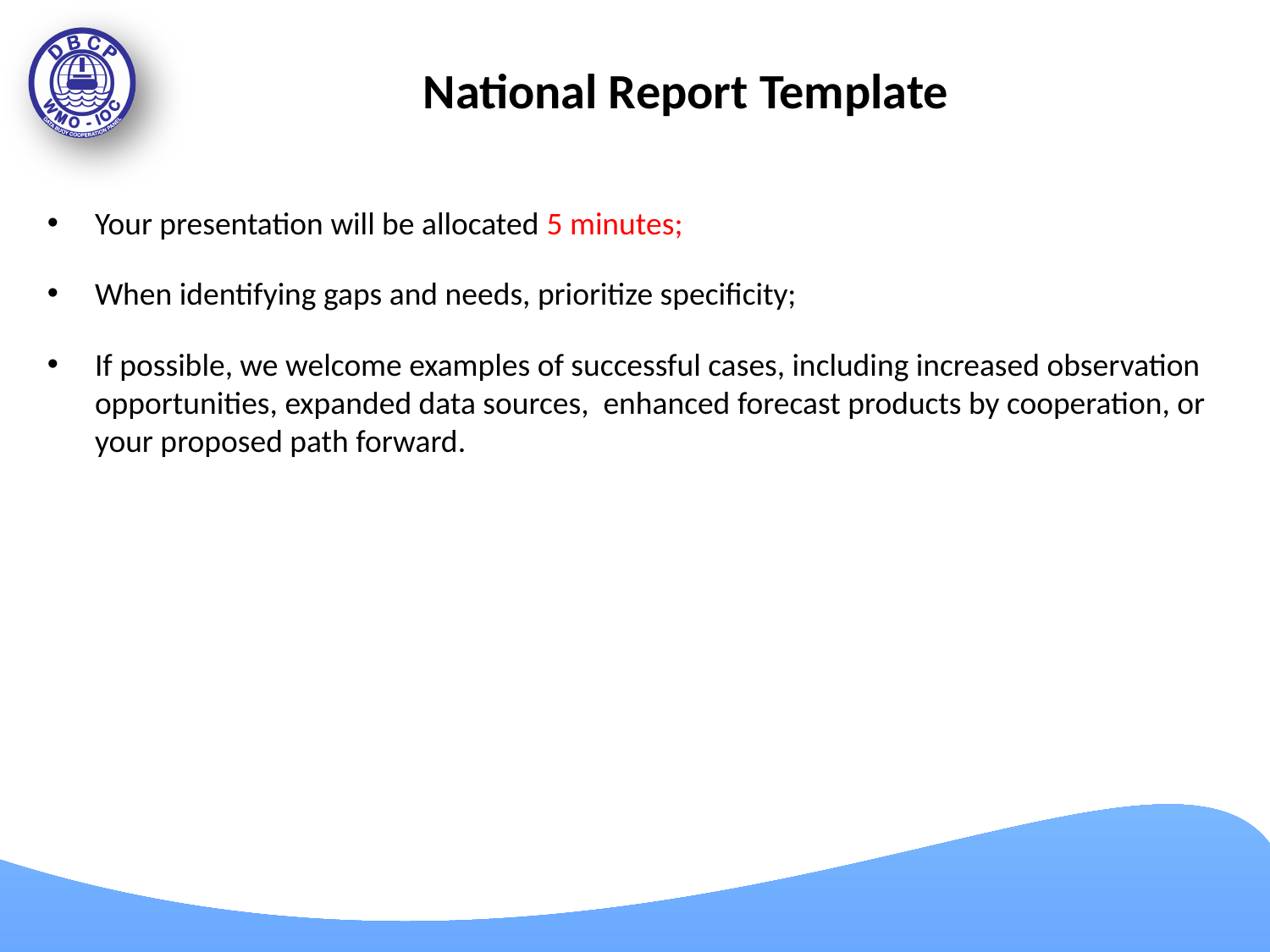

# National Report Template
Your presentation will be allocated 5 minutes;
When identifying gaps and needs, prioritize specificity;
If possible, we welcome examples of successful cases, including increased observation opportunities, expanded data sources,  enhanced forecast products by cooperation, or your proposed path forward.